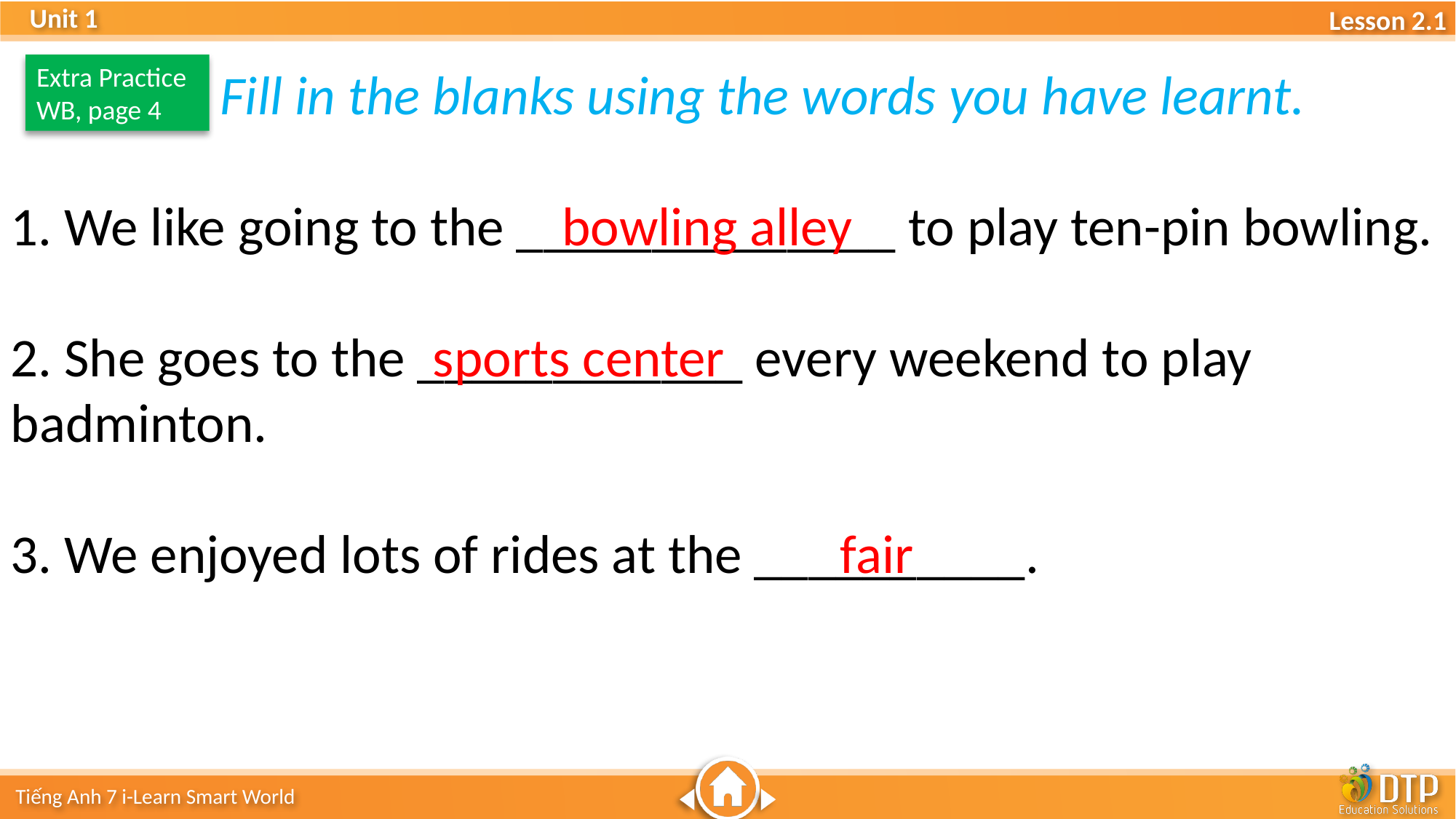

Fill in the blanks using the words you have learnt.
Extra Practice
WB, page 4
bowling alley
1. We like going to the ______________ to play ten-pin bowling.
2. She goes to the ____________ every weekend to play
badminton.
3. We enjoyed lots of rides at the __________.
sports center
fair